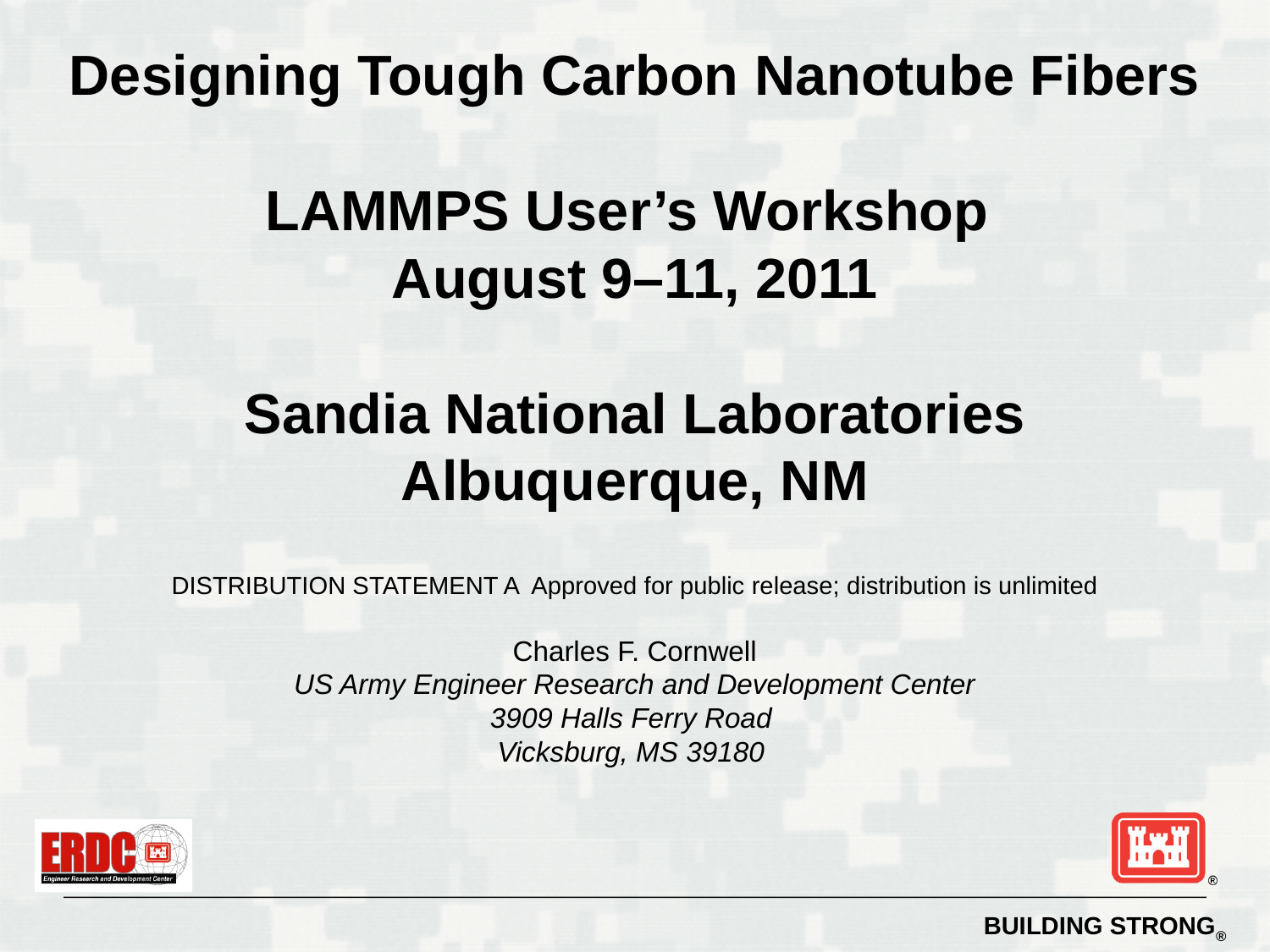

# Designing Tough Carbon Nanotube Fibers LAMMPS User’s Workshop August 9–11, 2011 Sandia National Laboratories Albuquerque, NM

DISTRIBUTION STATEMENT A  Approved for public release; distribution is unlimited

Charles F. Cornwell
US Army Engineer Research and Development Center
3909 Halls Ferry Road
Vicksburg, MS 39180